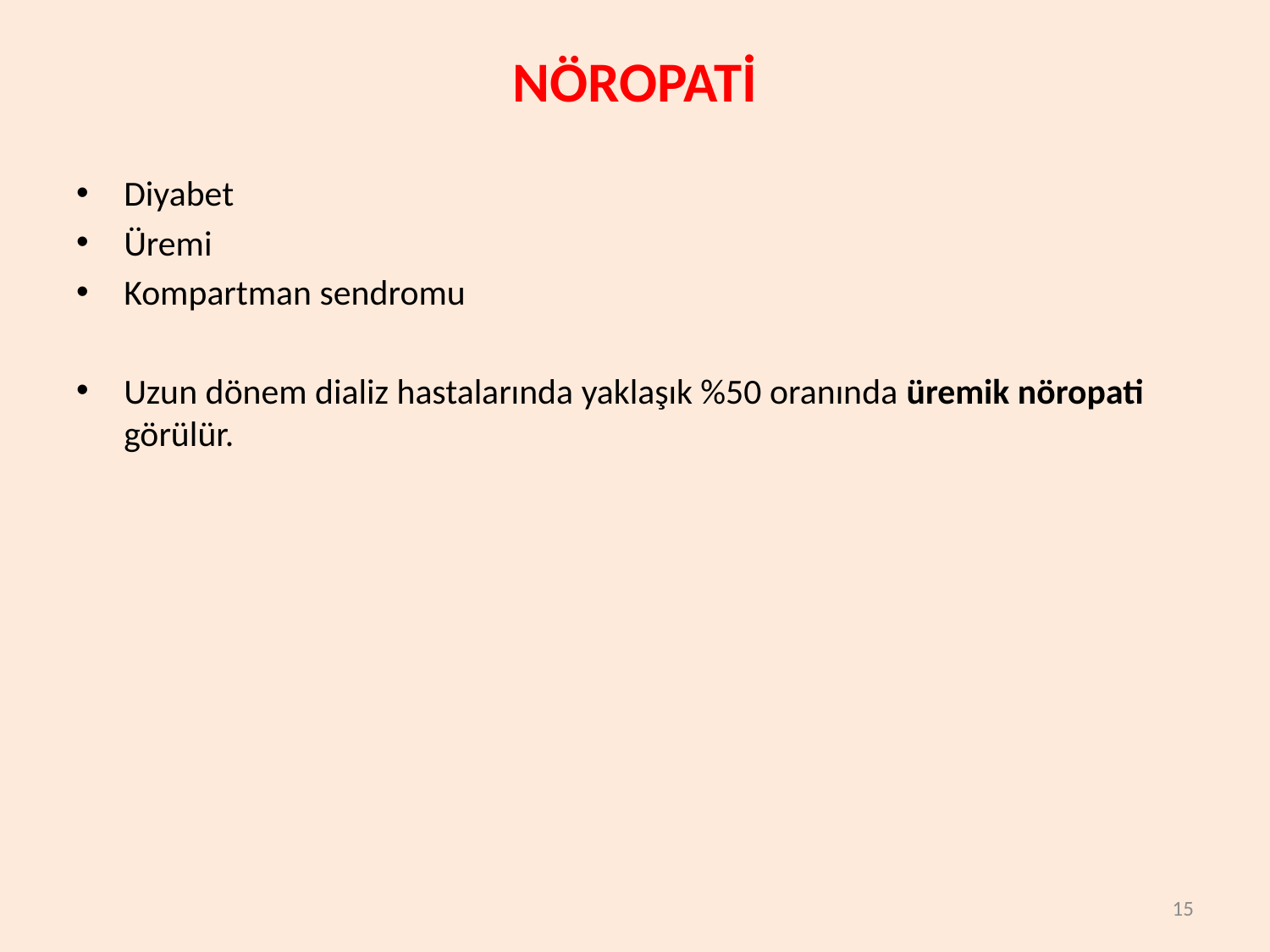

# NÖROPATİ
Diyabet
Üremi
Kompartman sendromu

Uzun dönem dializ hastalarında yaklaşık %50 oranında üremik nöropati görülür.

15